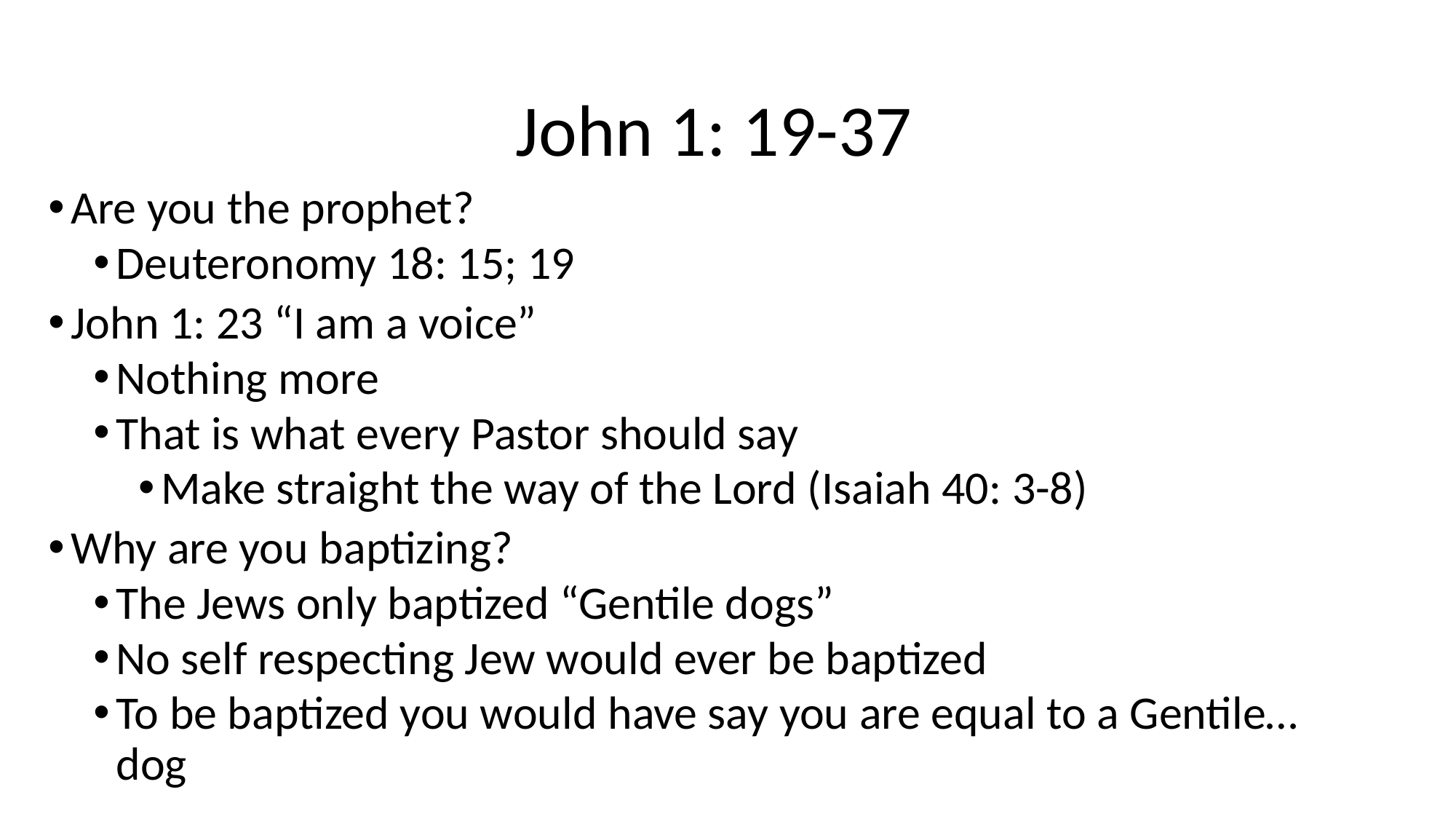

# John 1: 19-37
Are you the prophet?
Deuteronomy 18: 15; 19
John 1: 23 “I am a voice”
Nothing more
That is what every Pastor should say
Make straight the way of the Lord (Isaiah 40: 3-8)
Why are you baptizing?
The Jews only baptized “Gentile dogs”
No self respecting Jew would ever be baptized
To be baptized you would have say you are equal to a Gentile… dog